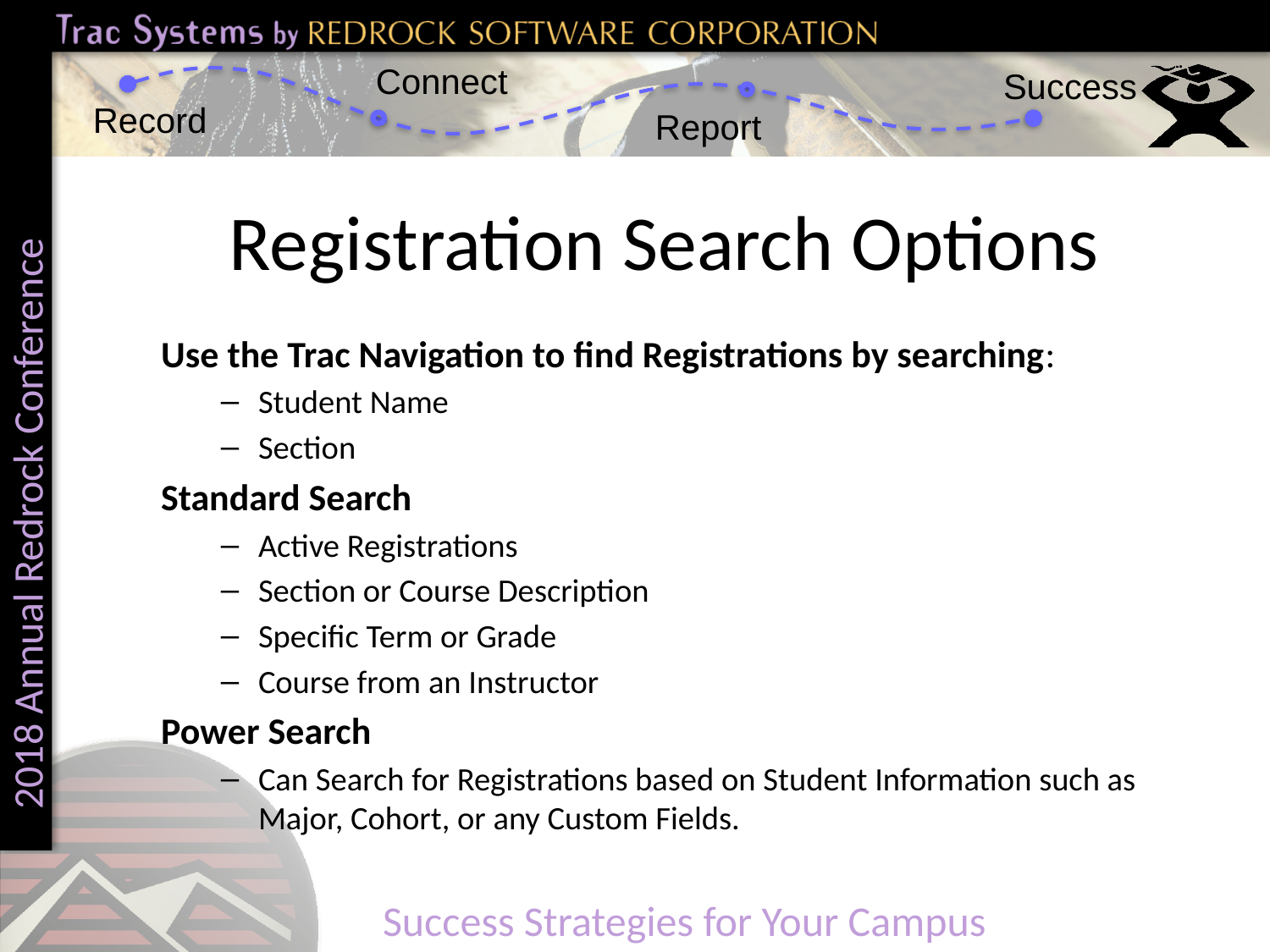

# Registration Search Options
Use the Trac Navigation to find Registrations by searching:
Student Name
Section
Standard Search
Active Registrations
Section or Course Description
Specific Term or Grade
Course from an Instructor
Power Search
Can Search for Registrations based on Student Information such as Major, Cohort, or any Custom Fields.